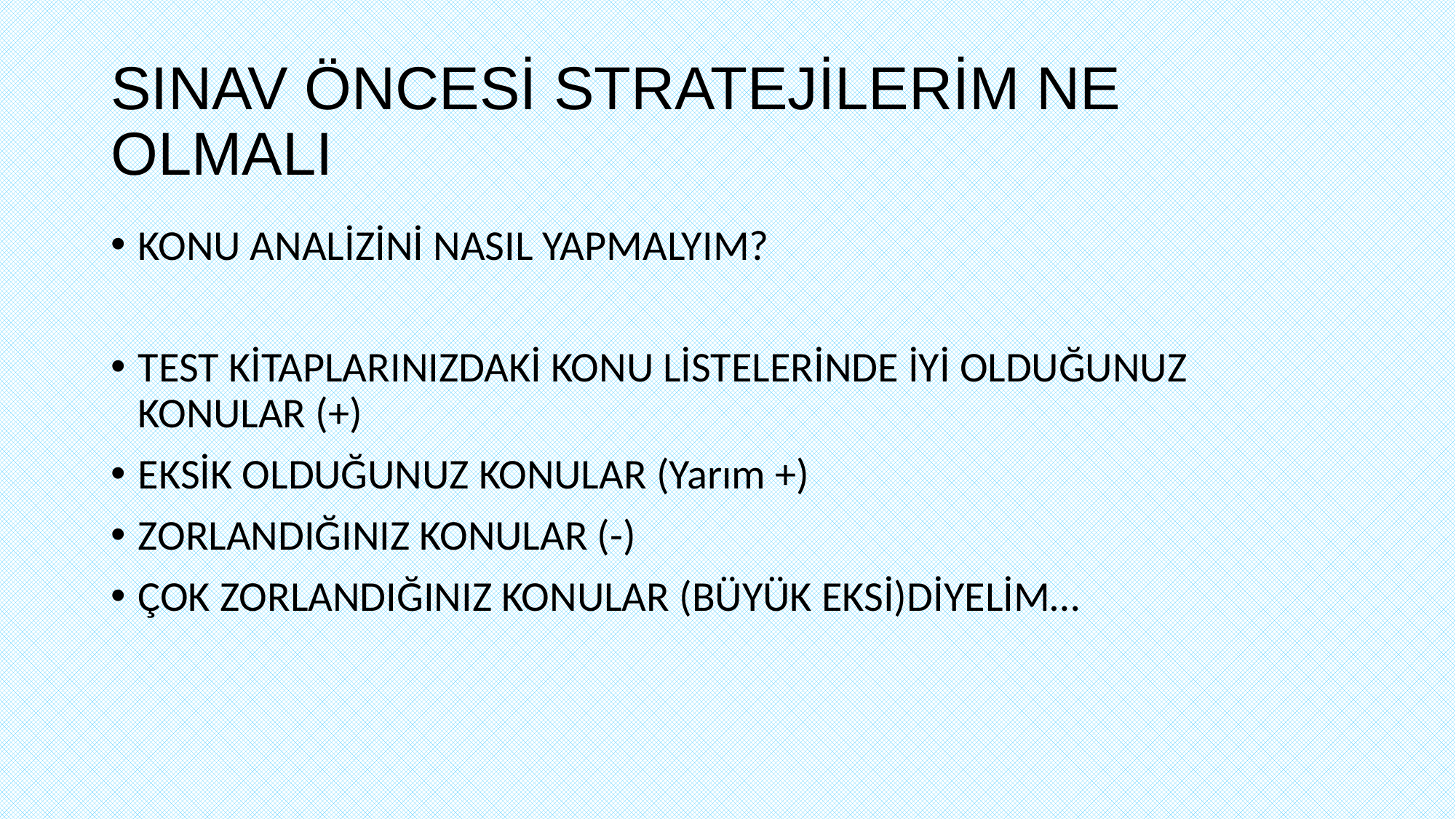

# SINAV ÖNCESİ STRATEJİLERİM NE OLMALI
KONU ANALİZİNİ NASIL YAPMALYIM?

TEST KİTAPLARINIZDAKİ KONU LİSTELERİNDE İYİ OLDUĞUNUZ KONULAR (+)
EKSİK OLDUĞUNUZ KONULAR (Yarım +)
ZORLANDIĞINIZ KONULAR (-)
ÇOK ZORLANDIĞINIZ KONULAR (BÜYÜK EKSİ)DİYELİM…